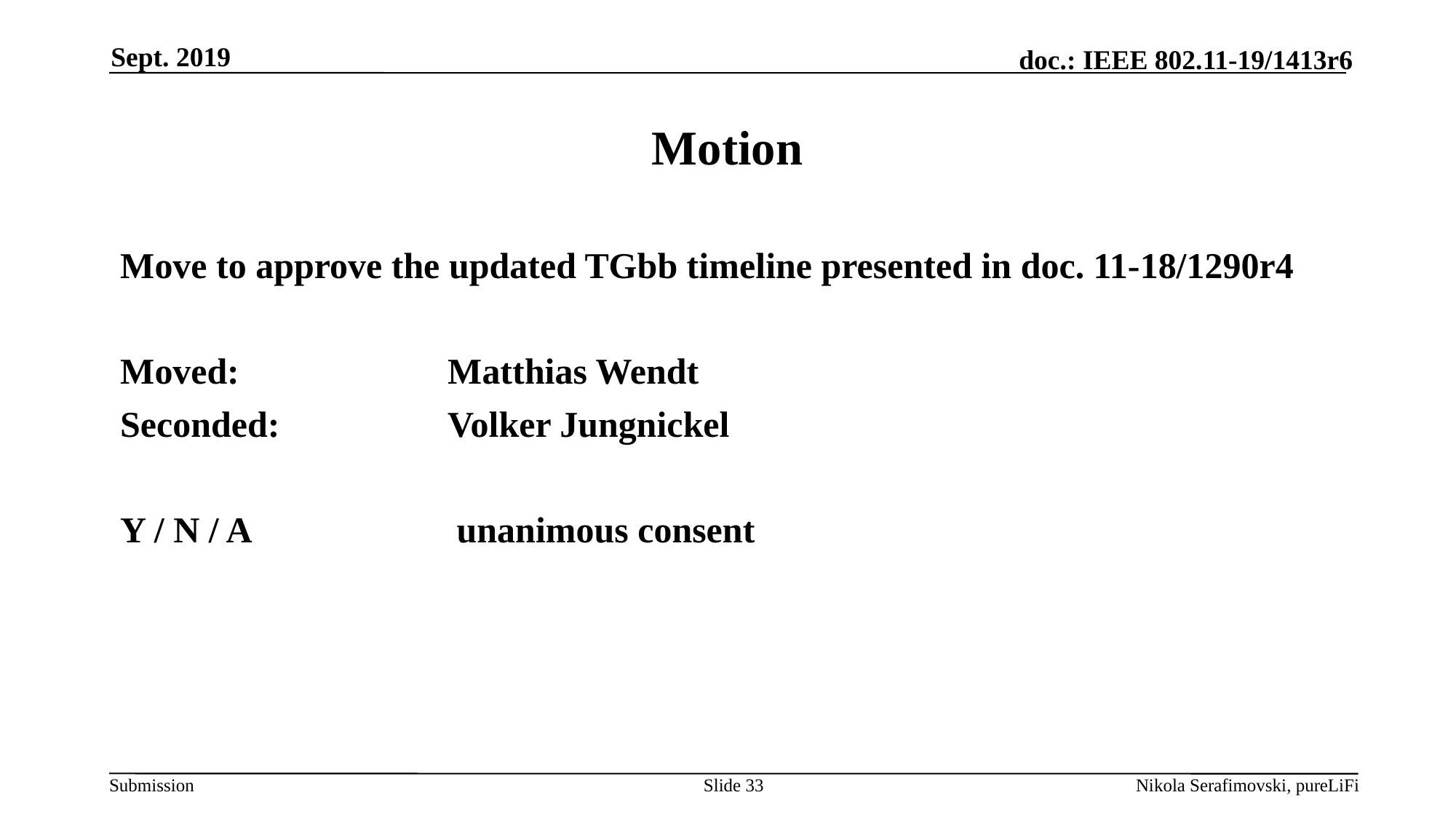

Sept. 2019
# Motion
Move to approve the updated TGbb timeline presented in doc. 11-18/1290r4

Moved:		Matthias Wendt
Seconded:		Volker Jungnickel

Y / N / A		 unanimous consent
Slide 33
Nikola Serafimovski, pureLiFi